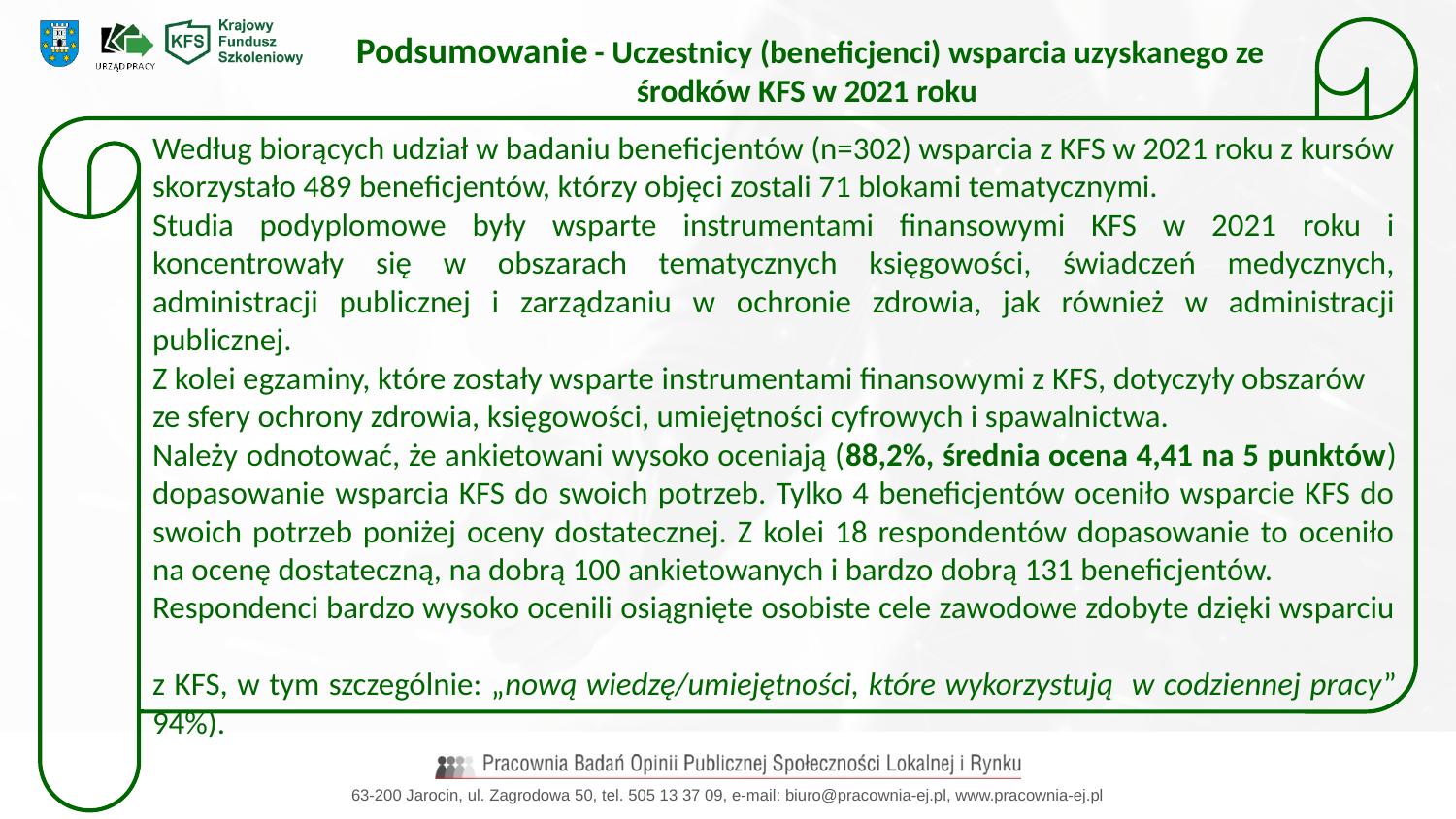

Podsumowanie - Uczestnicy (beneficjenci) wsparcia uzyskanego ze środków KFS w 2021 roku
Według biorących udział w badaniu beneficjentów (n=302) wsparcia z KFS w 2021 roku z kursów skorzystało 489 beneficjentów, którzy objęci zostali 71 blokami tematycznymi.
Studia podyplomowe były wsparte instrumentami finansowymi KFS w 2021 roku i koncentrowały się w obszarach tematycznych księgowości, świadczeń medycznych, administracji publicznej i zarządzaniu w ochronie zdrowia, jak również w administracji publicznej.
Z kolei egzaminy, które zostały wsparte instrumentami finansowymi z KFS, dotyczyły obszarów ze sfery ochrony zdrowia, księgowości, umiejętności cyfrowych i spawalnictwa.
Należy odnotować, że ankietowani wysoko oceniają (88,2%, średnia ocena 4,41 na 5 punktów) dopasowanie wsparcia KFS do swoich potrzeb. Tylko 4 beneficjentów oceniło wsparcie KFS do swoich potrzeb poniżej oceny dostatecznej. Z kolei 18 respondentów dopasowanie to oceniło na ocenę dostateczną, na dobrą 100 ankietowanych i bardzo dobrą 131 beneficjentów.
Respondenci bardzo wysoko ocenili osiągnięte osobiste cele zawodowe zdobyte dzięki wsparciu
z KFS, w tym szczególnie: „nową wiedzę/umiejętności, które wykorzystują  w codziennej pracy” 94%).